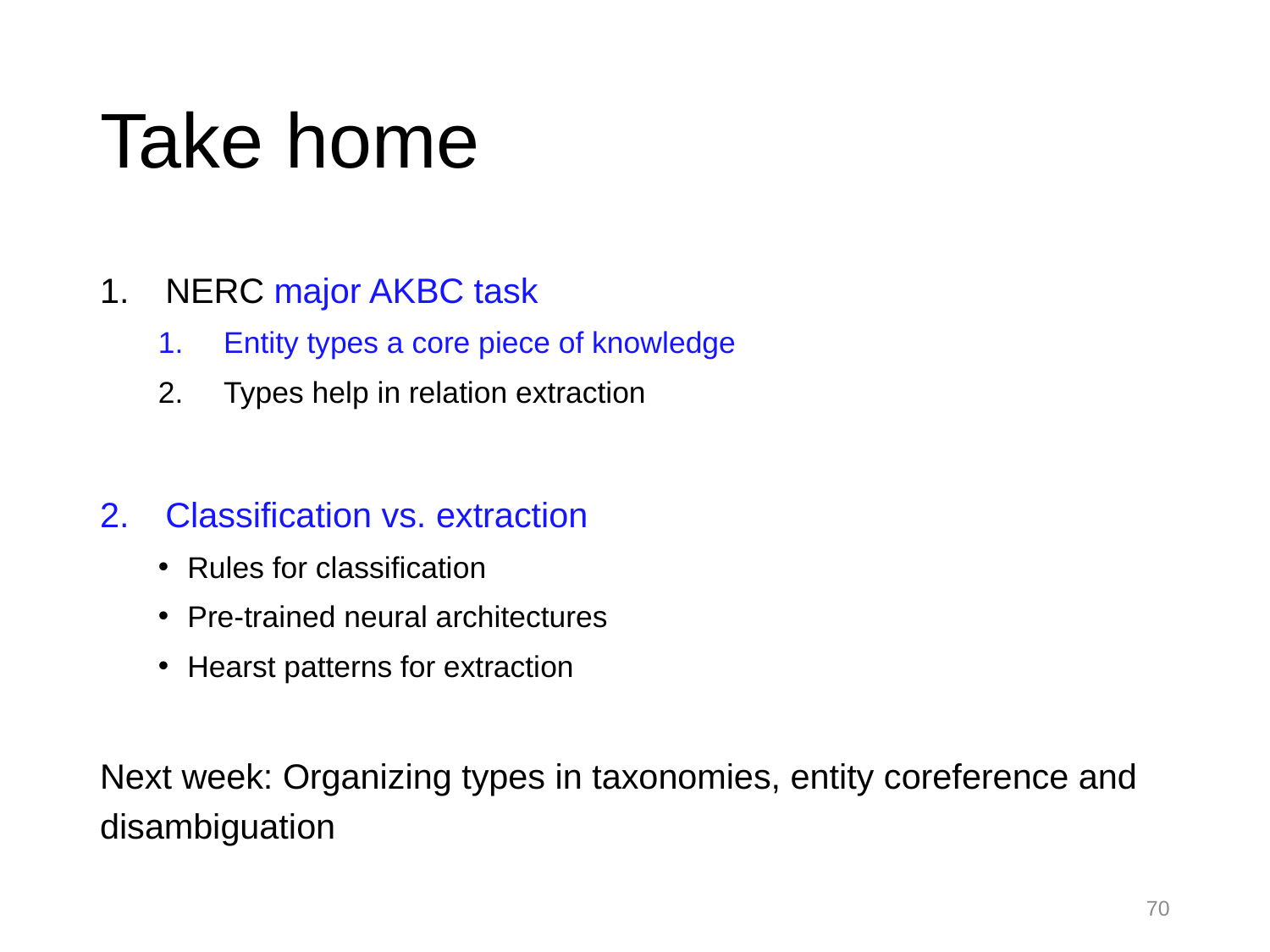

# Take home
NERC major AKBC task
Entity types a core piece of knowledge
Types help in relation extraction

Classification vs. extraction
Rules for classification
Pre-trained neural architectures
Hearst patterns for extraction

Next week: Organizing types in taxonomies, entity coreference and disambiguation
70